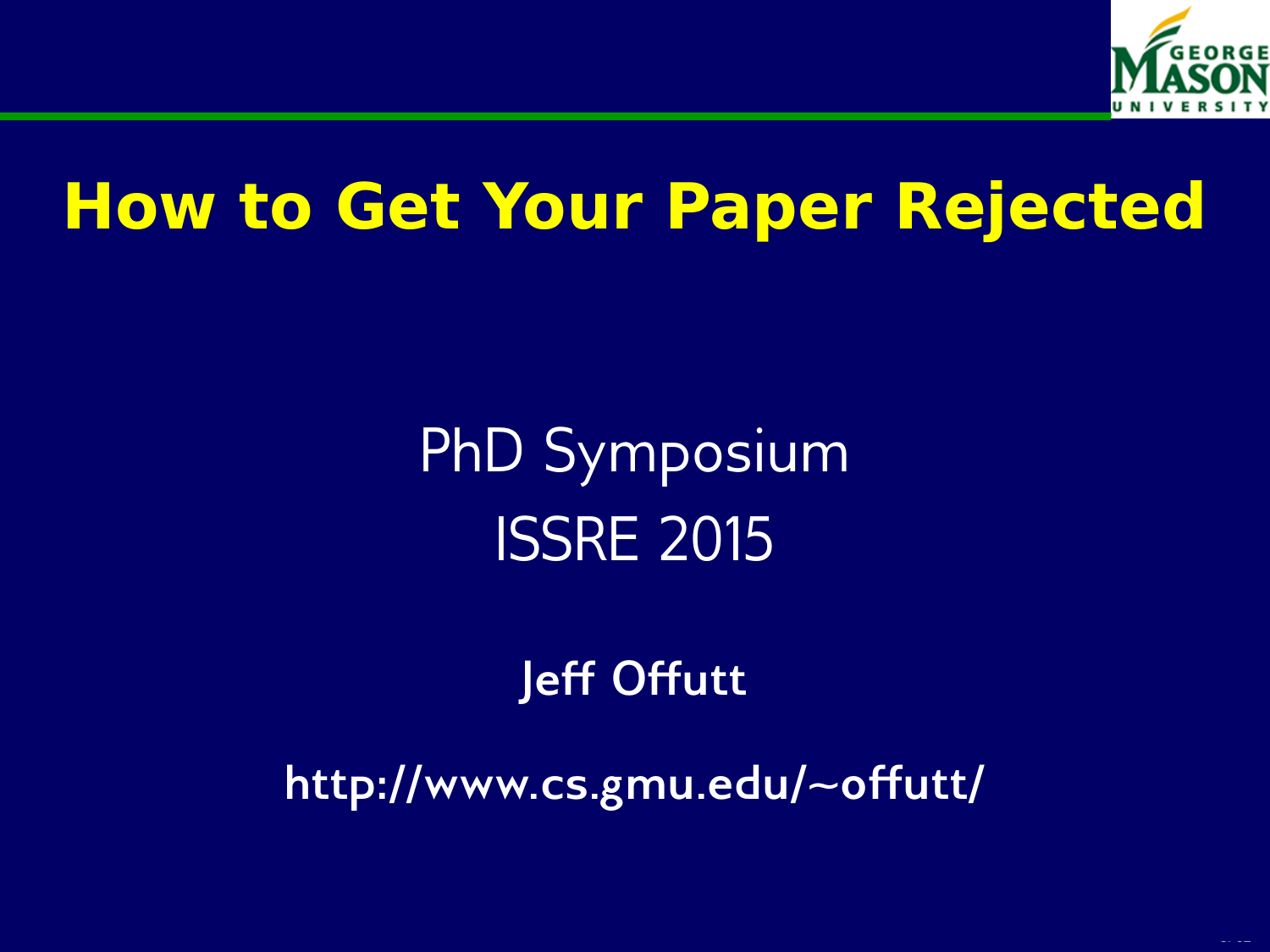

# How to Get Your Paper Rejected
PhD Symposium
ISSRE 2015
Jeff Offutt

http://www.cs.gmu.edu/~offutt/